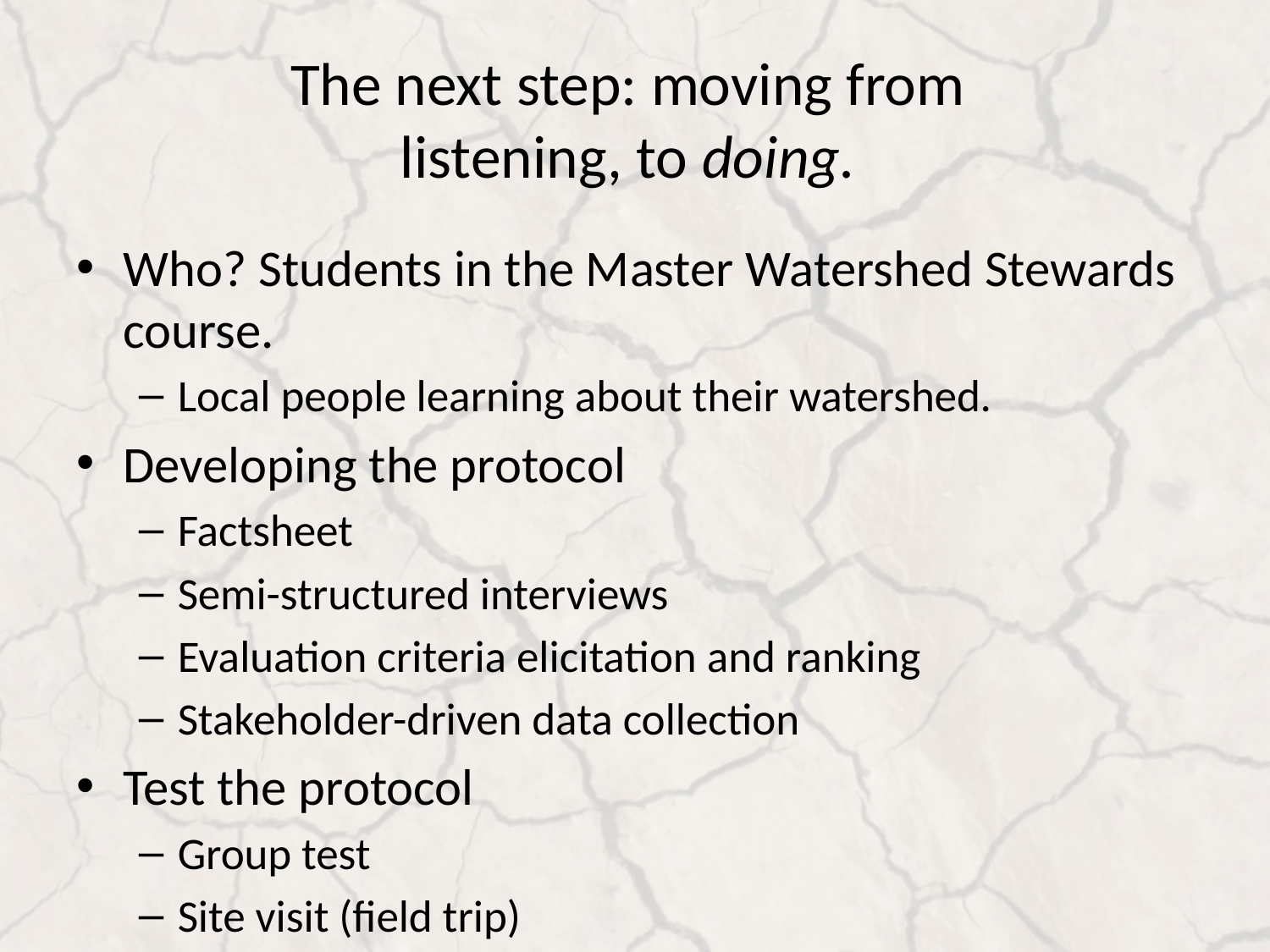

# The next step: moving from listening, to doing.
Who? Students in the Master Watershed Stewards course.
Local people learning about their watershed.
Developing the protocol
Factsheet
Semi-structured interviews
Evaluation criteria elicitation and ranking
Stakeholder-driven data collection
Test the protocol
Group test
Site visit (field trip)